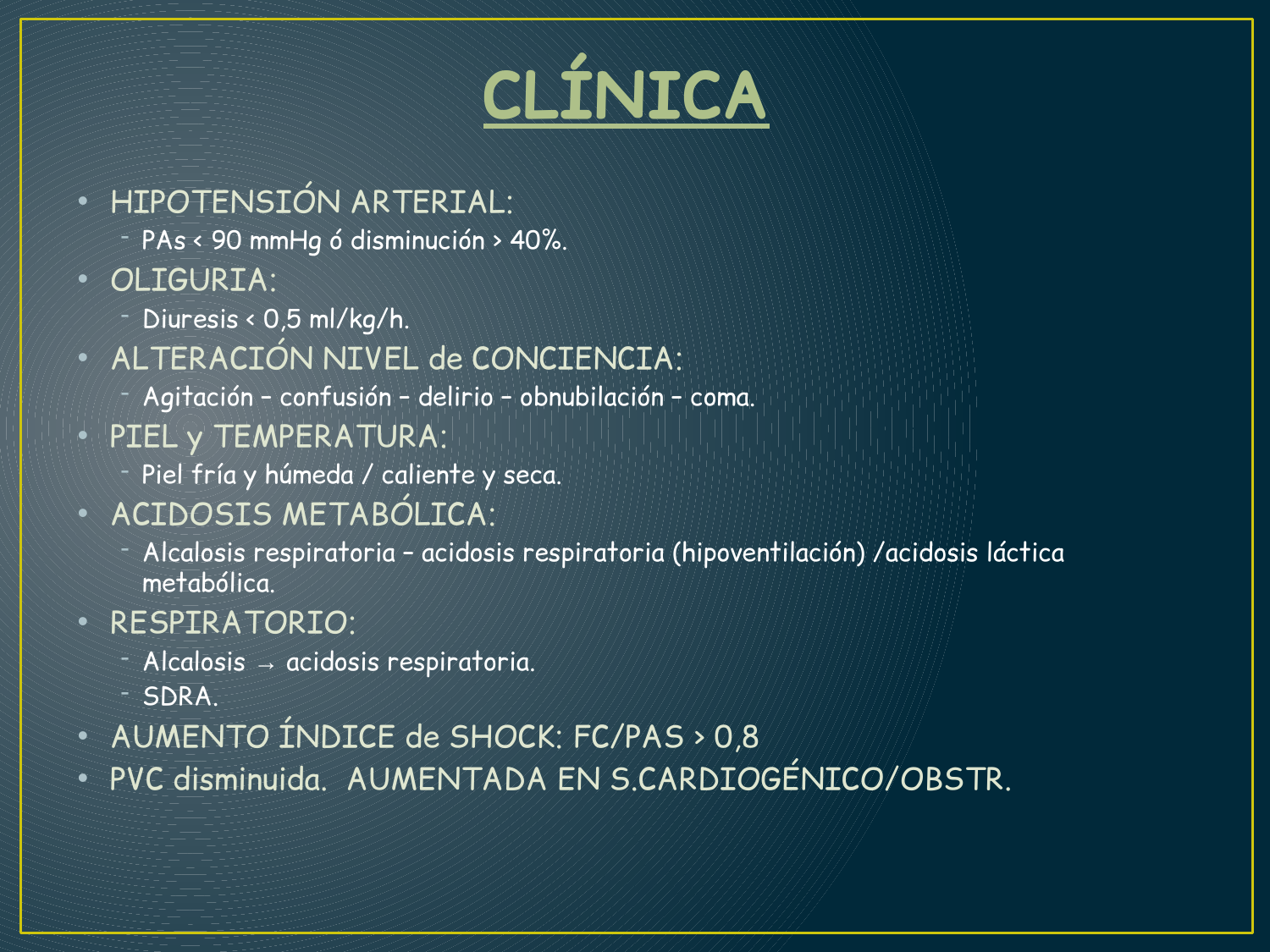

# CLÍNICA
HIPOTENSIÓN ARTERIAL:
PAs < 90 mmHg ó disminución > 40%.
OLIGURIA:
Diuresis < 0,5 ml/kg/h.
ALTERACIÓN NIVEL de CONCIENCIA:
Agitación – confusión – delirio – obnubilación – coma.
PIEL y TEMPERATURA:
Piel fría y húmeda / caliente y seca.
ACIDOSIS METABÓLICA:
Alcalosis respiratoria – acidosis respiratoria (hipoventilación) /acidosis láctica metabólica.
RESPIRATORIO:
Alcalosis → acidosis respiratoria.
SDRA.
AUMENTO ÍNDICE de SHOCK: FC/PAS > 0,8
PVC disminuida.  AUMENTADA EN S.CARDIOGÉNICO/OBSTR.